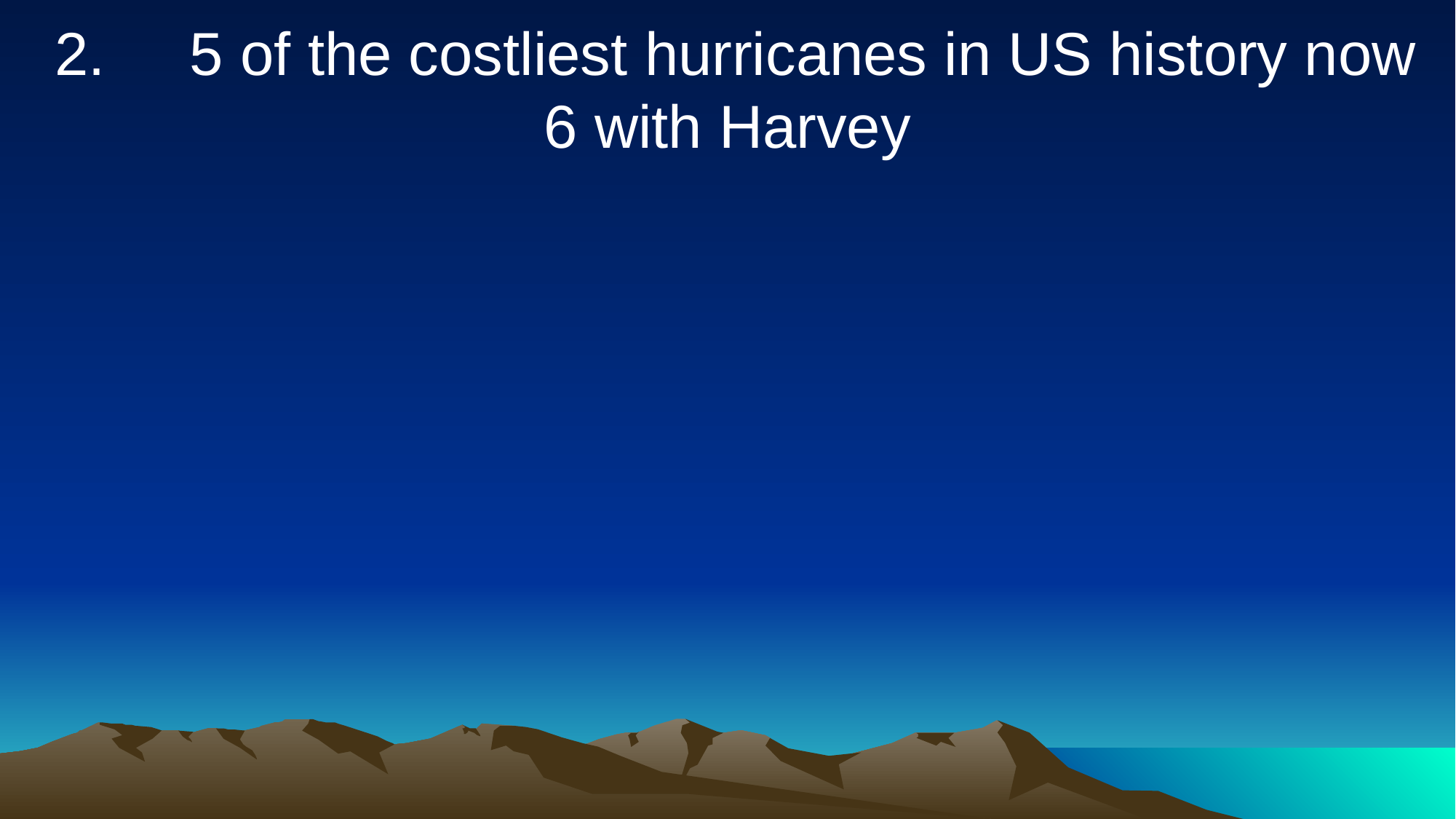

2.     5 of the costliest hurricanes in US history now 6 with Harvey